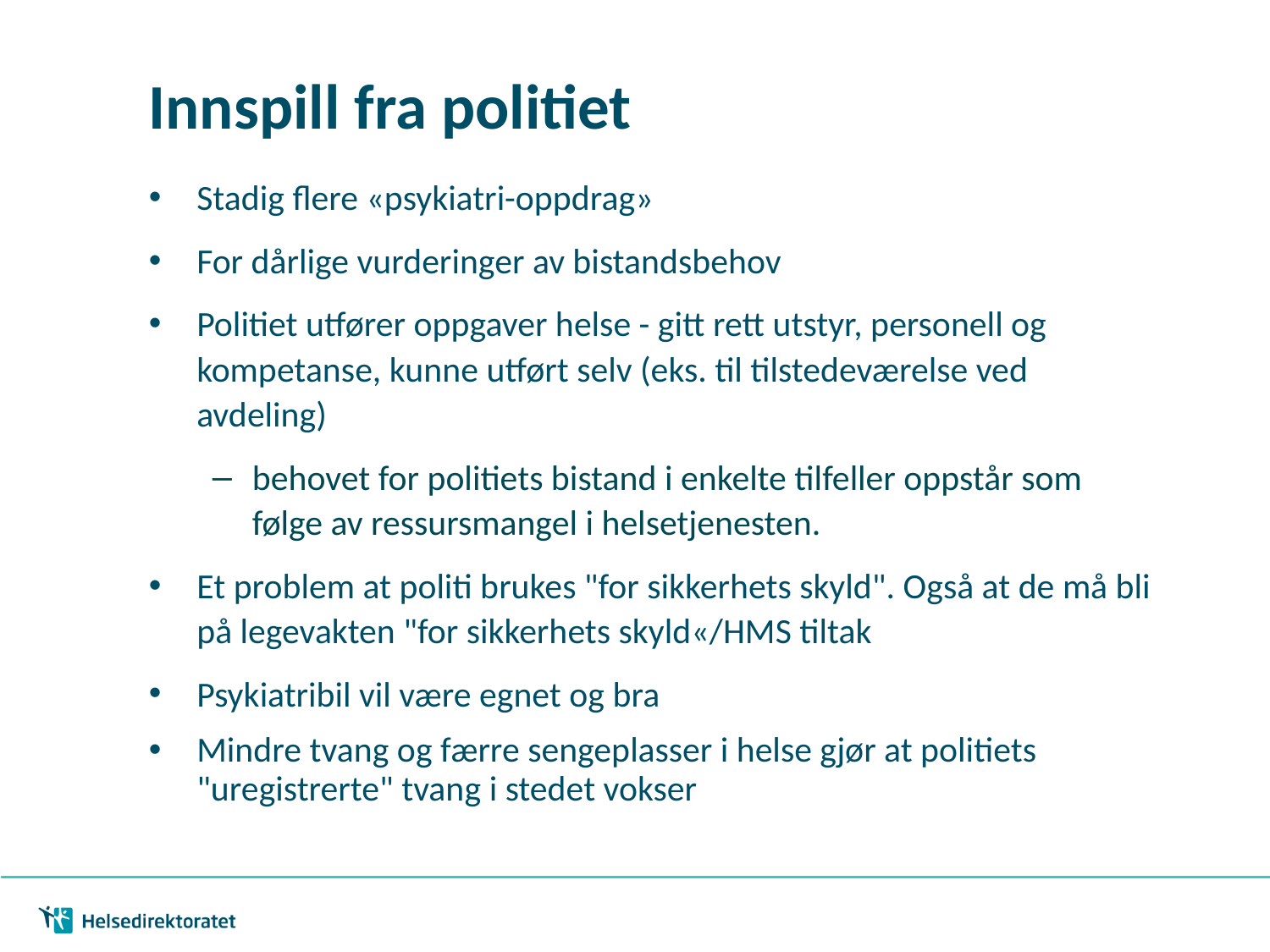

Innspill fra politiet
Stadig flere «psykiatri-oppdrag»
For dårlige vurderinger av bistandsbehov
Politiet utfører oppgaver helse - gitt rett utstyr, personell og kompetanse, kunne utført selv (eks. til tilstedeværelse ved avdeling)
behovet for politiets bistand i enkelte tilfeller oppstår som følge av ressursmangel i helsetjenesten.
Et problem at politi brukes "for sikkerhets skyld". Også at de må bli på legevakten "for sikkerhets skyld«/HMS tiltak
Psykiatribil vil være egnet og bra
Mindre tvang og færre sengeplasser i helse gjør at politiets "uregistrerte" tvang i stedet vokser